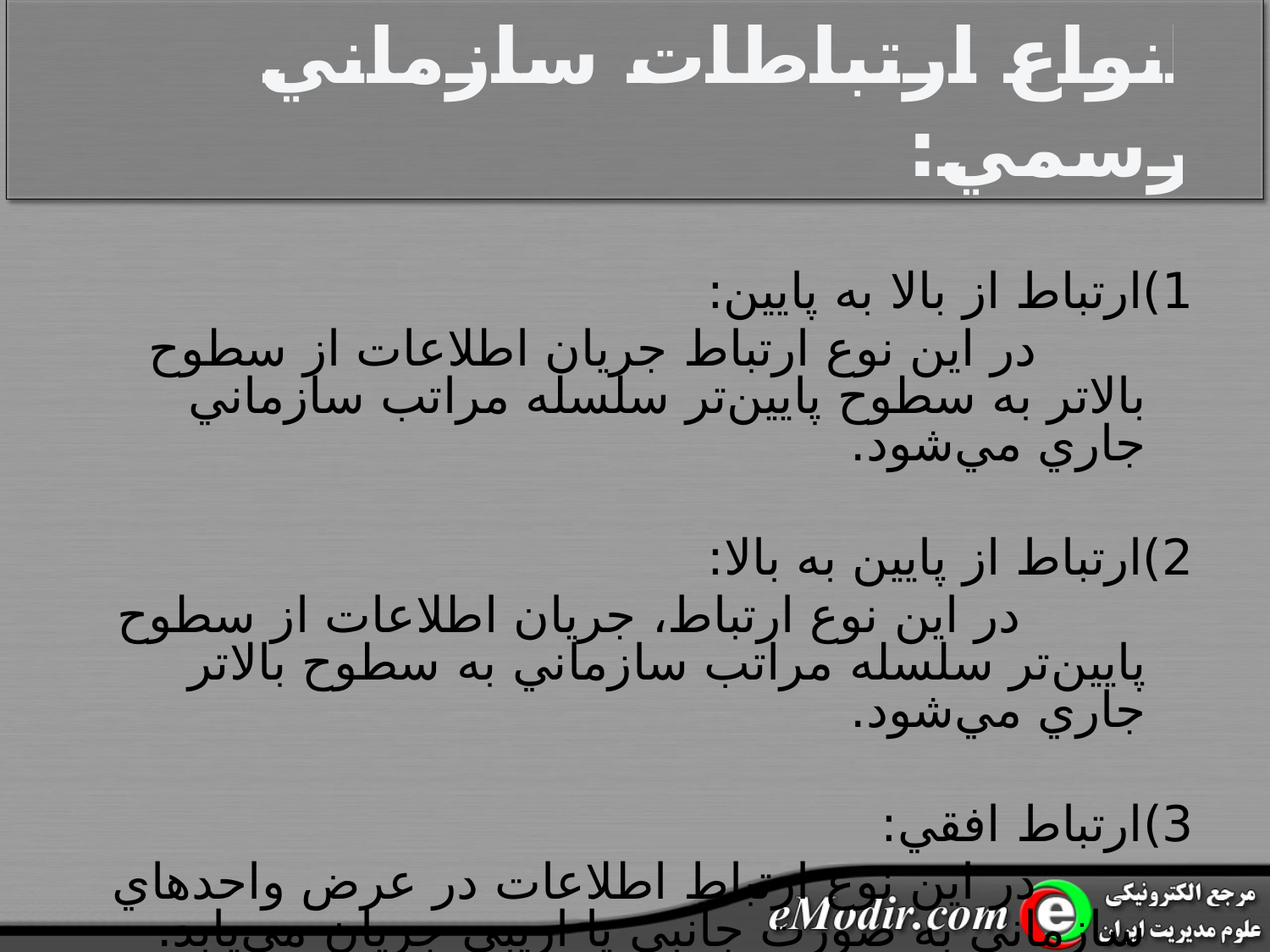

# انواع ارتباطات سازماني رسمي:
1)ارتباط از بالا به پايين:
          در اين نوع ارتباط جريان اطلاعات از سطوح بالاتر به سطوح پايين‌تر سلسله مراتب سازماني جاري مي‌شود.

2)ارتباط از پايين به بالا:
           در اين نوع ارتباط، جريان اطلاعات از سطوح پايين‌تر سلسله مراتب سازماني به سطوح بالاتر جاري مي‌شود.

3)ارتباط افقي:
          در اين نوع ارتباط اطلاعات در عرض واحدهاي سازماني به صورت جانبي يا اريبي جريان مي‌يابد.